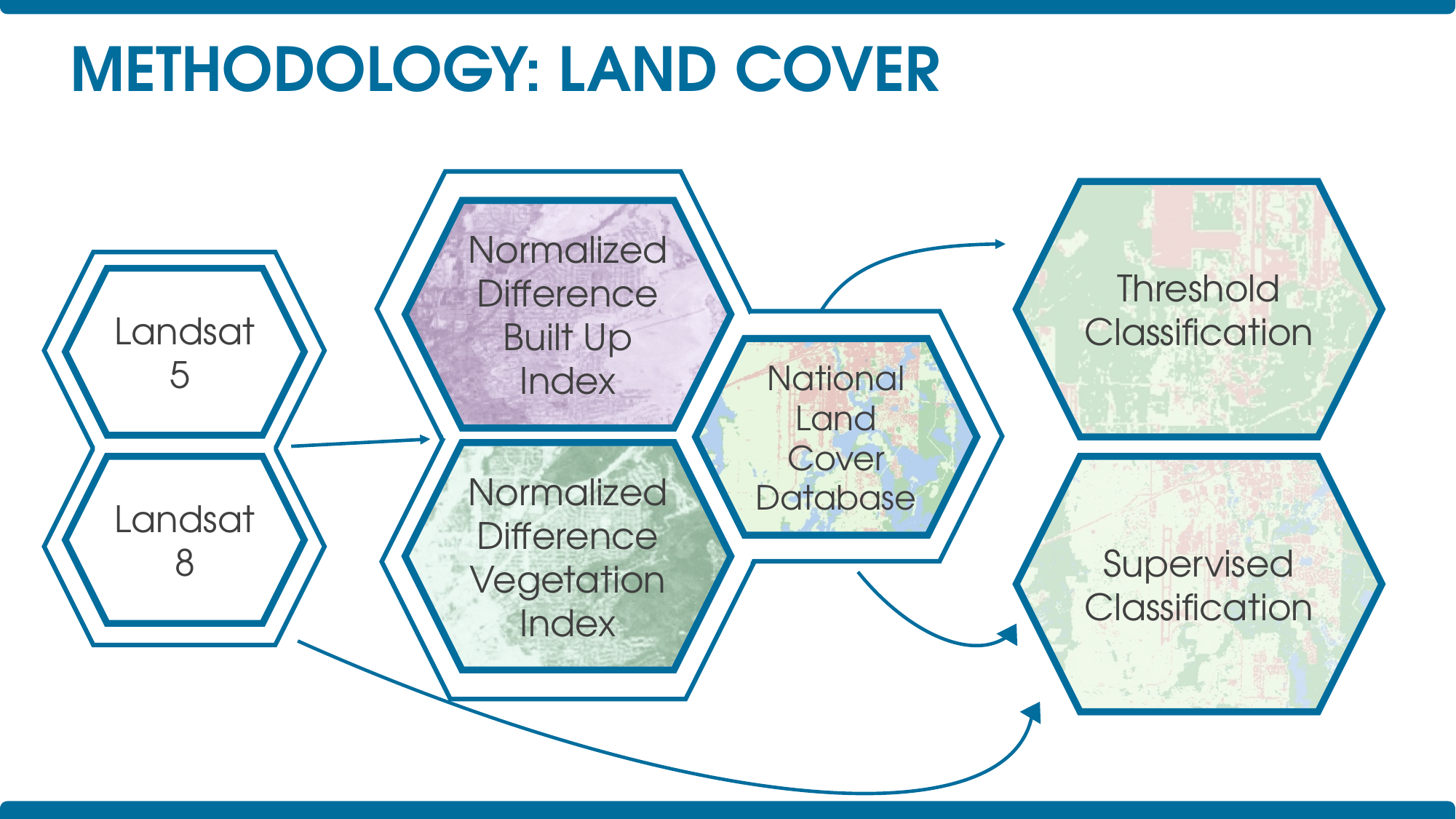

METHODOLOGY: LAND COVER

Threshold Classification

Normalized Difference Built Up Index

Normalized Difference Vegetation Index

Landsat 5
Landsat 8
National Land Cover Database

Supervised Classification